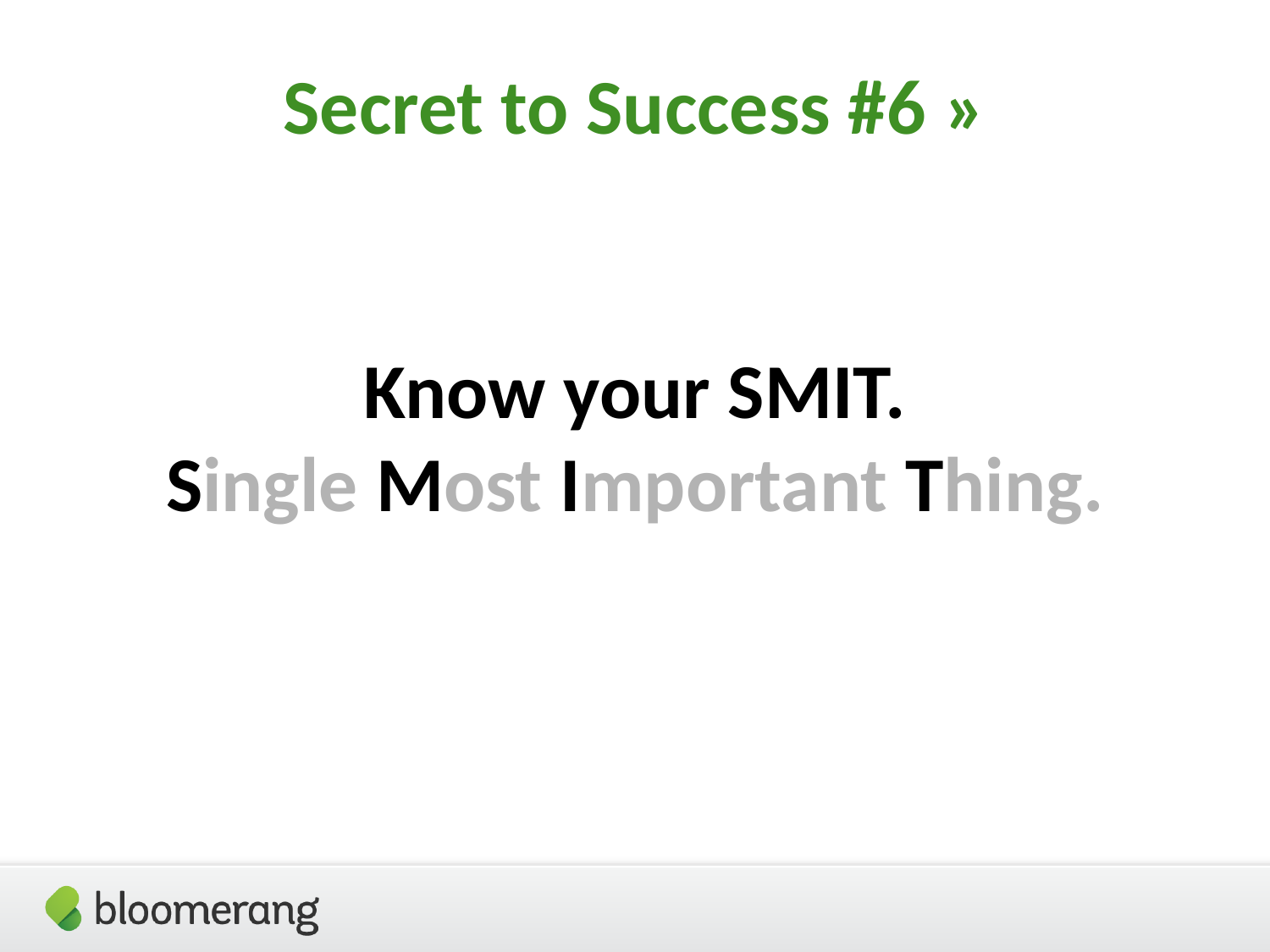

Secret to Success #6 »
# Know your SMIT. Single Most Important Thing.